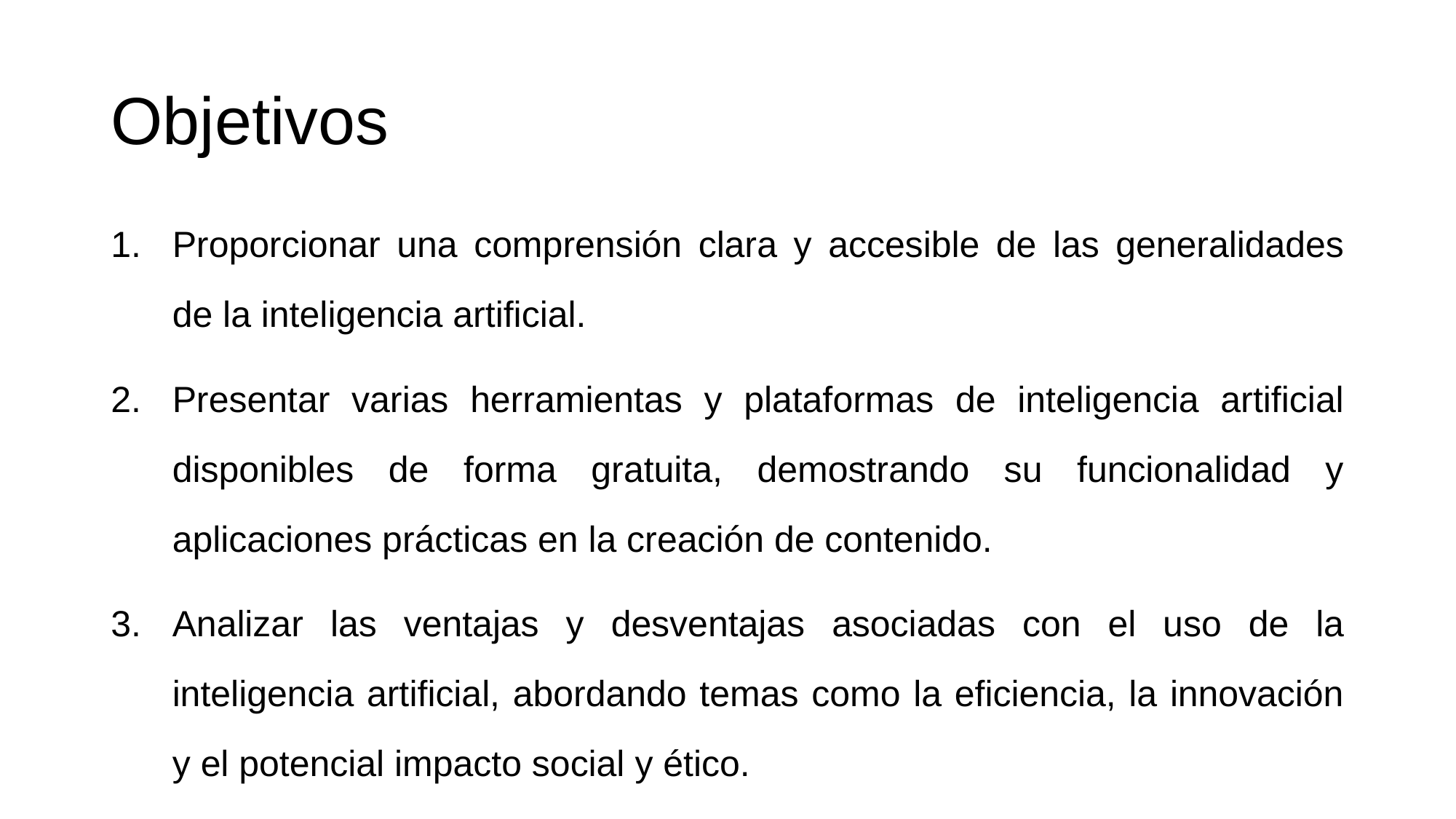

# Objetivos
Proporcionar una comprensión clara y accesible de las generalidades de la inteligencia artificial.
Presentar varias herramientas y plataformas de inteligencia artificial disponibles de forma gratuita, demostrando su funcionalidad y aplicaciones prácticas en la creación de contenido.
Analizar las ventajas y desventajas asociadas con el uso de la inteligencia artificial, abordando temas como la eficiencia, la innovación y el potencial impacto social y ético.